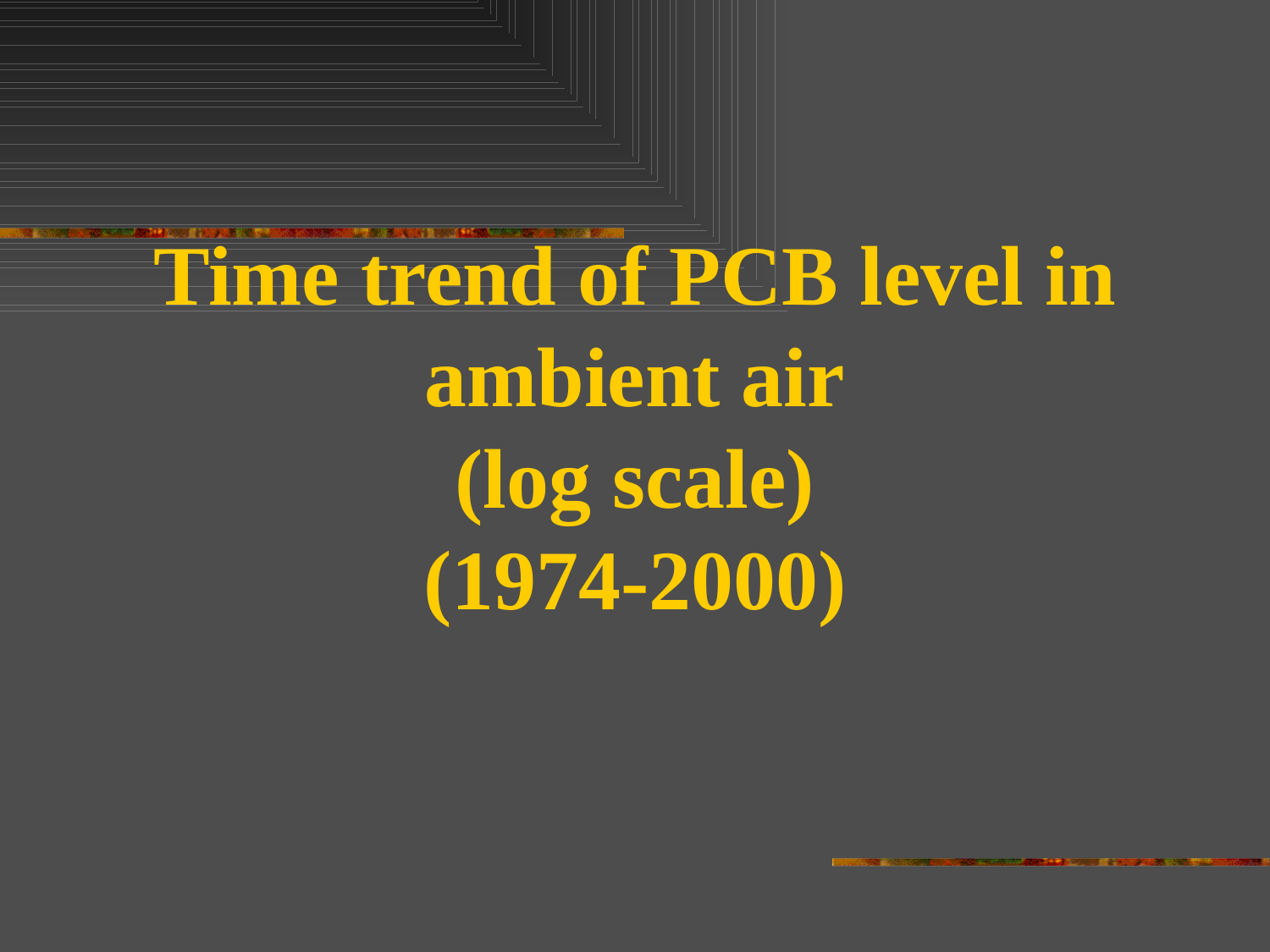

Time trend of PCB level in ambient air
(log scale)
(1974-2000)